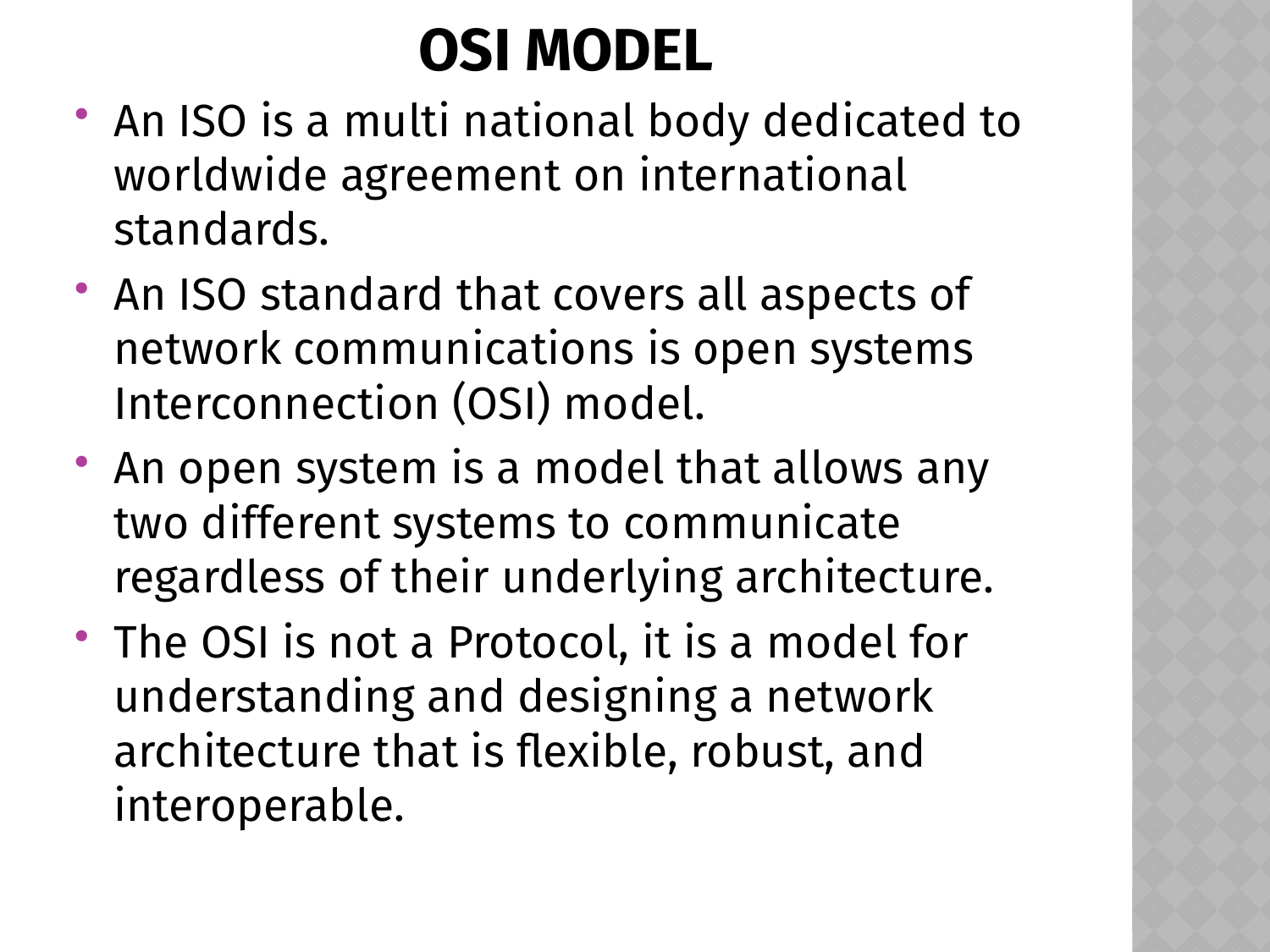

# OSI MODEL
An ISO is a multi national body dedicated to worldwide agreement on international standards.
An ISO standard that covers all aspects of network communications is open systems Interconnection (OSI) model.
An open system is a model that allows any two different systems to communicate regardless of their underlying architecture.
The OSI is not a Protocol, it is a model for understanding and designing a network architecture that is flexible, robust, and interoperable.